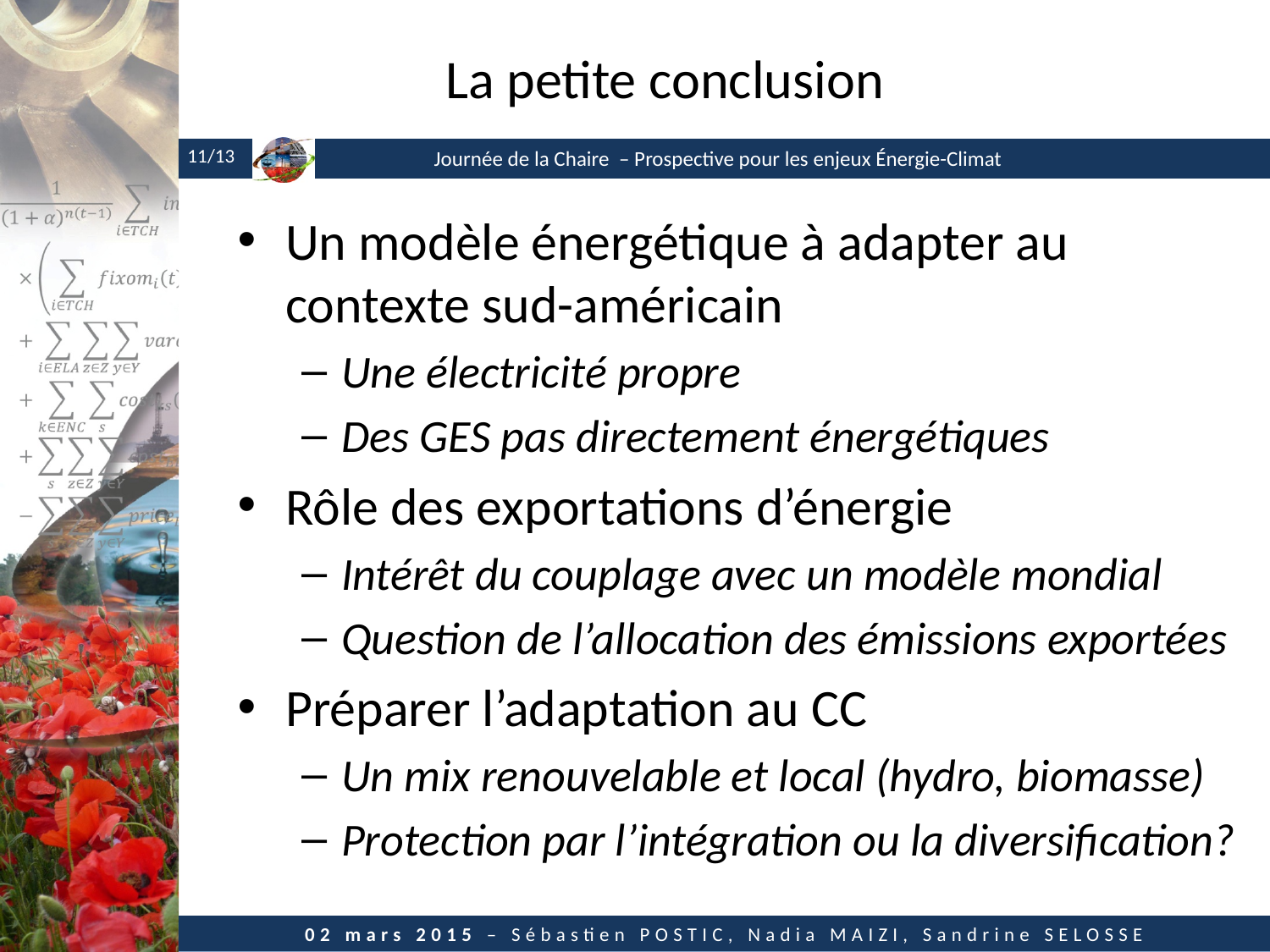

# La petite conclusion
Un modèle énergétique à adapter au contexte sud-américain
Une électricité propre
Des GES pas directement énergétiques
Rôle des exportations d’énergie
Intérêt du couplage avec un modèle mondial
Question de l’allocation des émissions exportées
Préparer l’adaptation au CC
Un mix renouvelable et local (hydro, biomasse)
Protection par l’intégration ou la diversification?